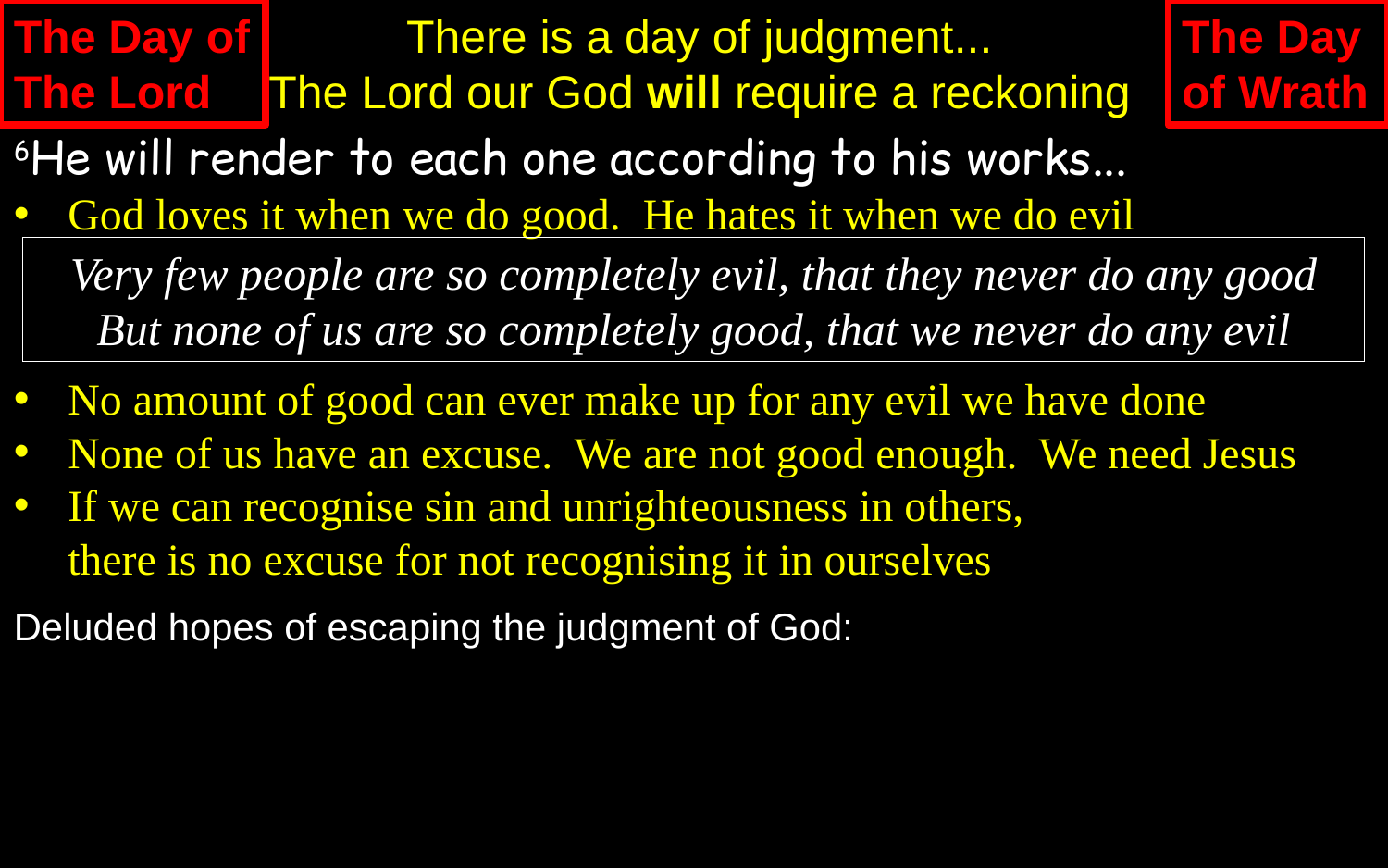

The Day of The Lord
There is a day of judgment...
The Lord our God will require a reckoning
The Day of Wrath
6He will render to each one according to his works...
God loves it when we do good.  He hates it when we do evil
Very few people are so completely evil, that they never do any good
But none of us are so completely good, that we never do any evil
No amount of good can ever make up for any evil we have done
None of us have an excuse.  We are not good enough.  We need Jesus
If we can recognise sin and unrighteousness in others,
there is no excuse for not recognising it in ourselves
Deluded hopes of escaping the judgment of God: